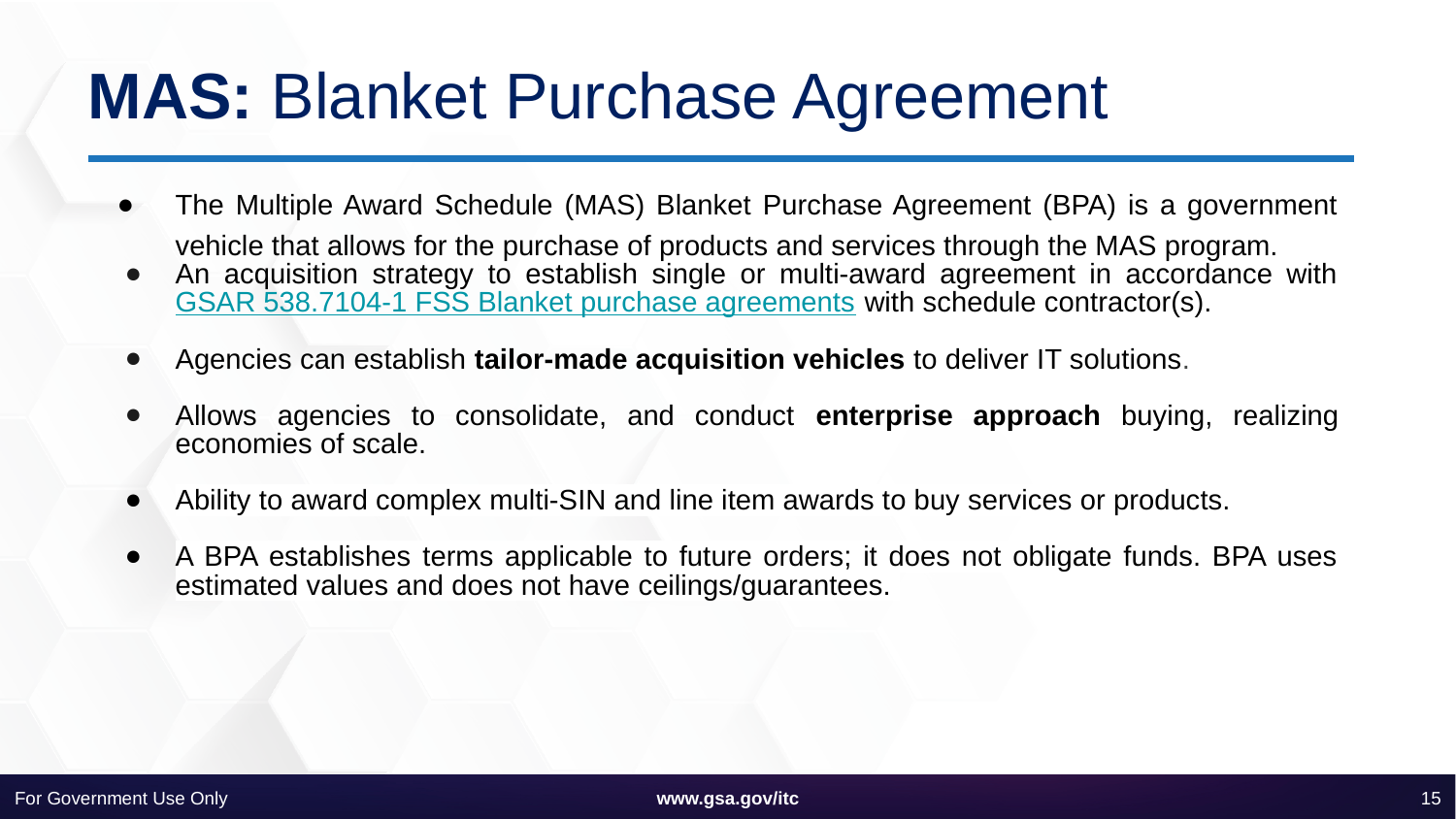

# MAS: Blanket Purchase Agreement
The Multiple Award Schedule (MAS) Blanket Purchase Agreement (BPA) is a government vehicle that allows for the purchase of products and services through the MAS program.
An acquisition strategy to establish single or multi-award agreement in accordance with GSAR 538.7104-1 FSS Blanket purchase agreements with schedule contractor(s).

Agencies can establish tailor-made acquisition vehicles to deliver IT solutions.

Allows agencies to consolidate, and conduct enterprise approach buying, realizing economies of scale.

Ability to award complex multi-SIN and line item awards to buy services or products.

A BPA establishes terms applicable to future orders; it does not obligate funds. BPA uses estimated values and does not have ceilings/guarantees.